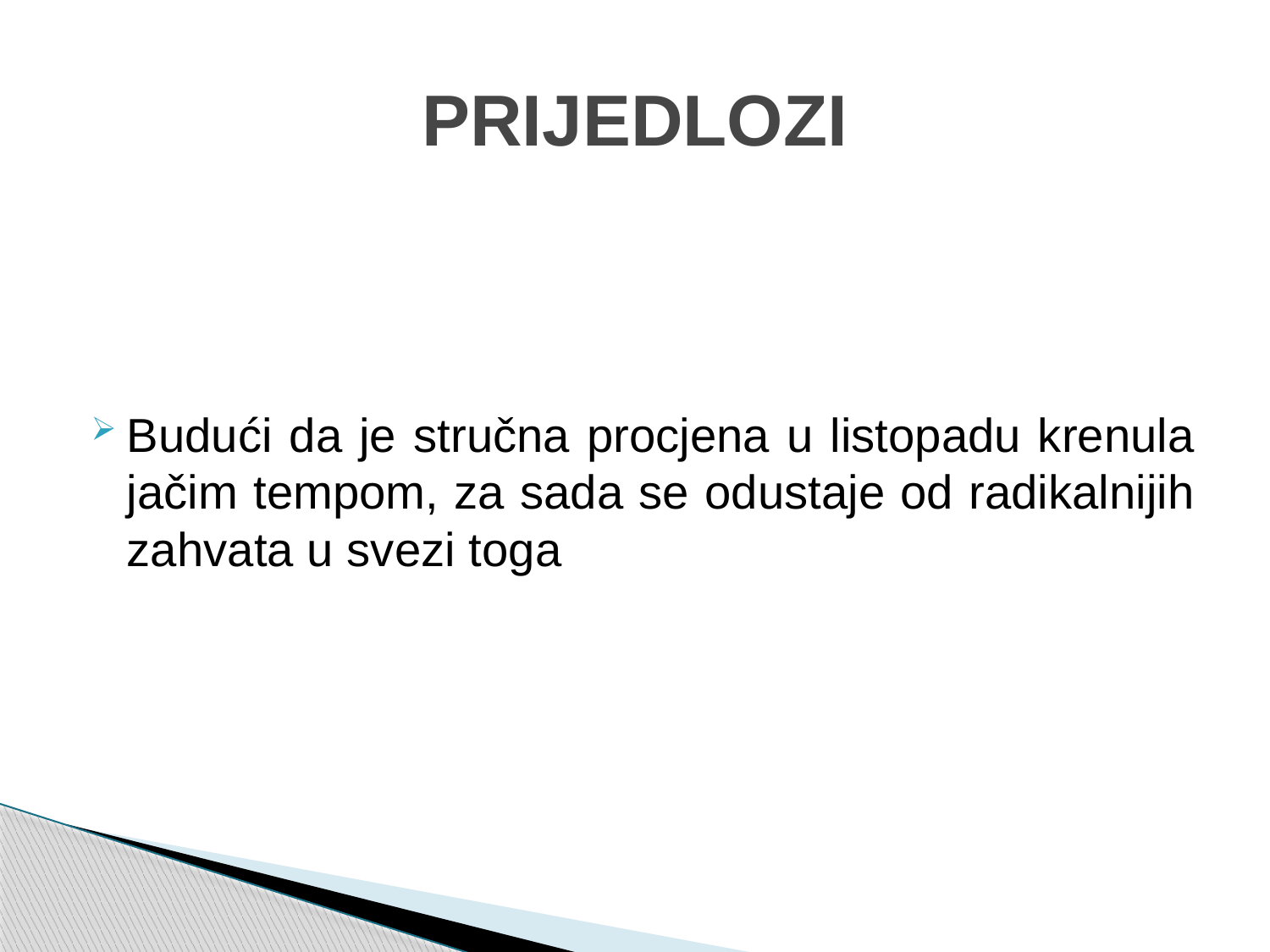

# PRIJEDLOZI

Budući da je stručna procjena u listopadu krenula jačim tempom, za sada se odustaje od radikalnijih zahvata u svezi toga